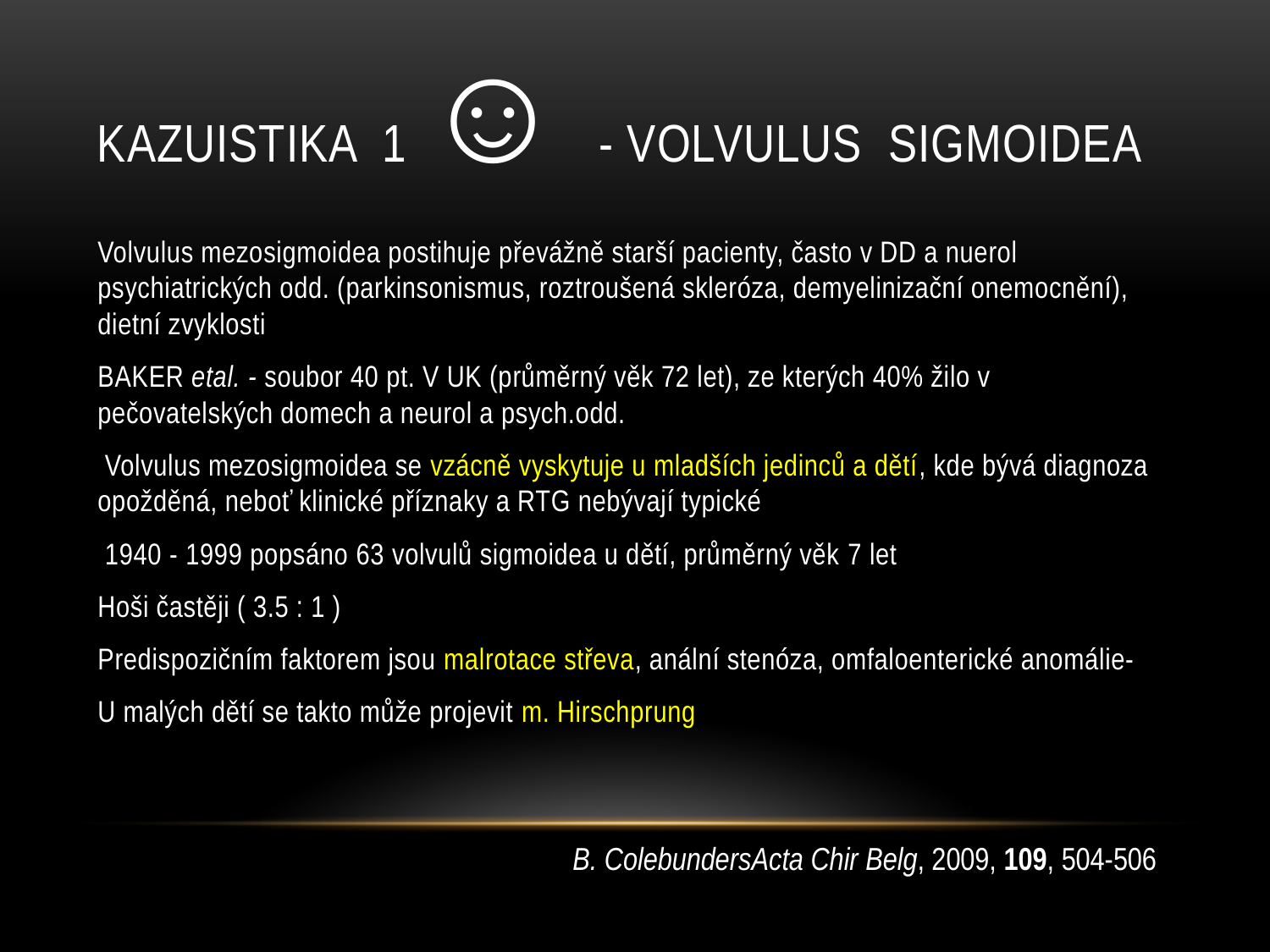

# Kazuistika  1 ☺ - VOLVULUS  sigmoidea
Volvulus mezosigmoidea postihuje převážně starší pacienty, často v DD a nuerol psychiatrických odd. (parkinsonismus, roztroušená skleróza, demyelinizační onemocnění), dietní zvyklosti
BAKER etal. - soubor 40 pt. V UK (průměrný věk 72 let), ze kterých 40% žilo v pečovatelských domech a neurol a psych.odd.
 Volvulus mezosigmoidea se vzácně vyskytuje u mladších jedinců a dětí, kde bývá diagnoza opožděná, neboť klinické příznaky a RTG nebývají typické
 1940 - 1999 popsáno 63 volvulů sigmoidea u dětí, průměrný věk 7 let
Hoši častěji ( 3.5 : 1 )
Predispozičním faktorem jsou malrotace střeva, anální stenóza, omfaloenterické anomálie-
U malých dětí se takto může projevit m. Hirschprung
B. ColebundersActa Chir Belg, 2009, 109, 504-506